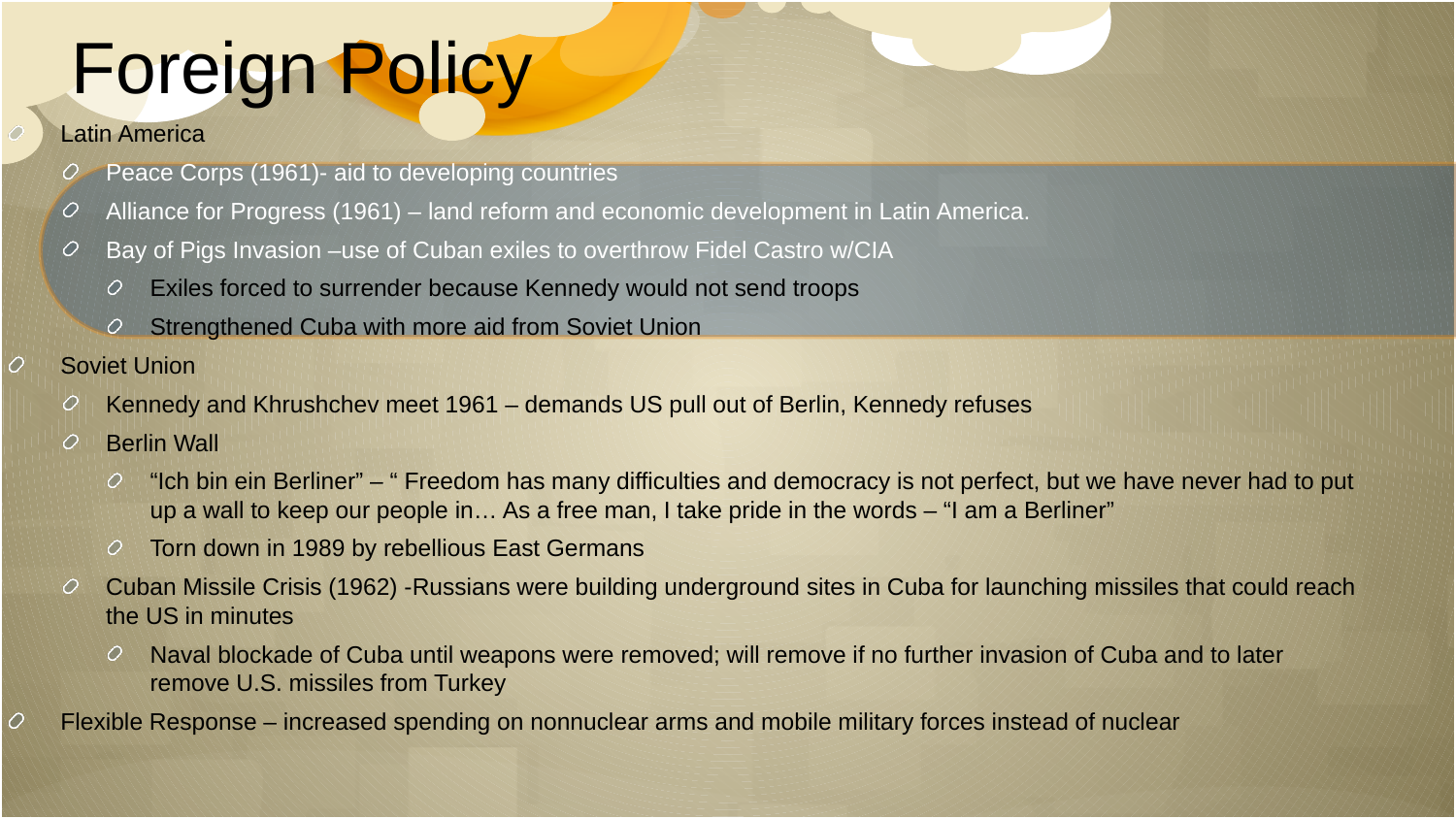

# Foreign Policy
Latin America
Peace Corps (1961)- aid to developing countries
Alliance for Progress (1961) – land reform and economic development in Latin America.
Bay of Pigs Invasion –use of Cuban exiles to overthrow Fidel Castro w/CIA
Exiles forced to surrender because Kennedy would not send troops
Strengthened Cuba with more aid from Soviet Union
Soviet Union
Kennedy and Khrushchev meet 1961 – demands US pull out of Berlin, Kennedy refuses
Berlin Wall
“Ich bin ein Berliner” – “ Freedom has many difficulties and democracy is not perfect, but we have never had to put up a wall to keep our people in… As a free man, I take pride in the words – “I am a Berliner”
Torn down in 1989 by rebellious East Germans
Cuban Missile Crisis (1962) -Russians were building underground sites in Cuba for launching missiles that could reach the US in minutes
Naval blockade of Cuba until weapons were removed; will remove if no further invasion of Cuba and to later remove U.S. missiles from Turkey
Flexible Response – increased spending on nonnuclear arms and mobile military forces instead of nuclear